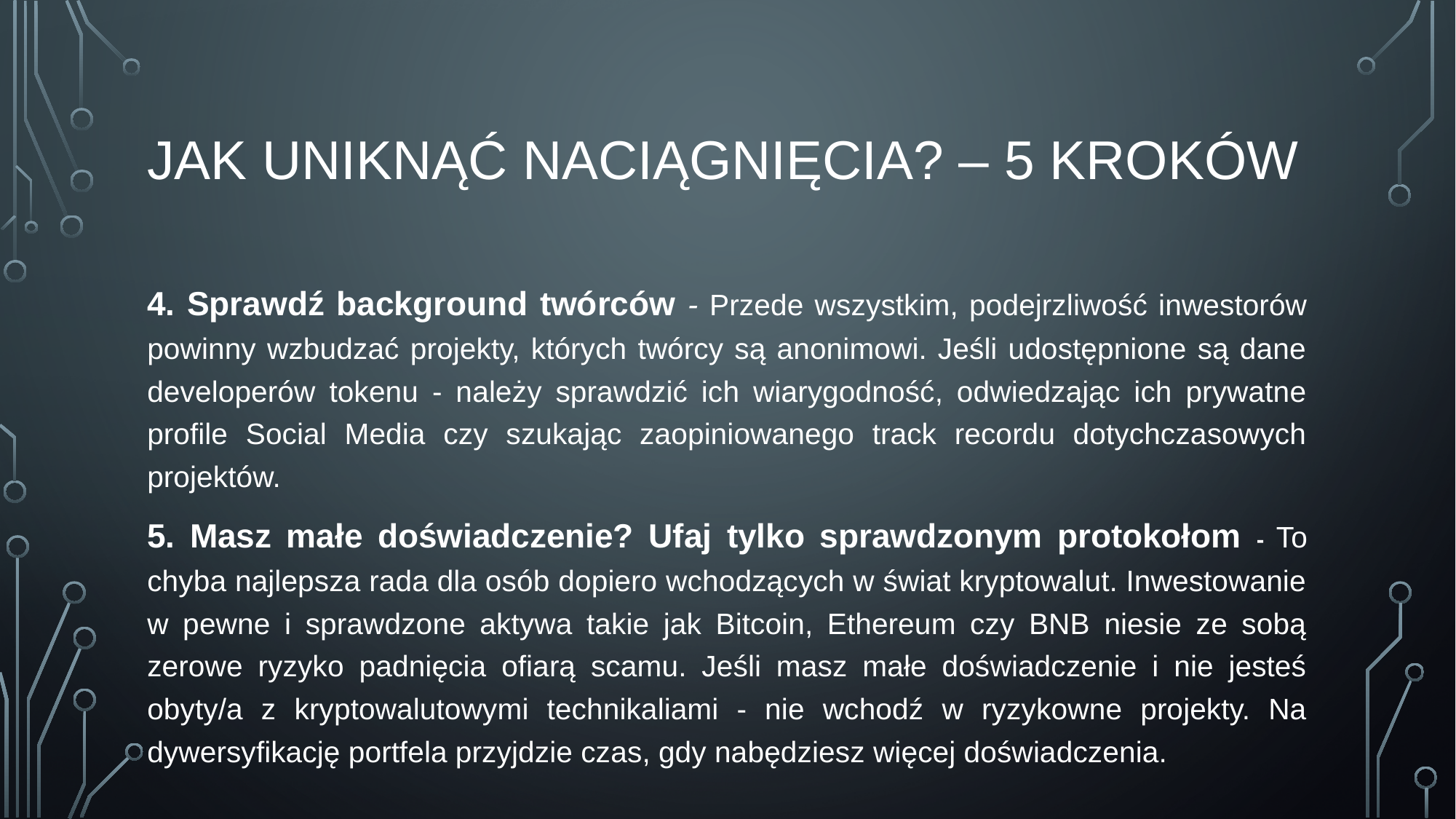

# Jak uniknąć naciągnięcia? – 5 kroków
4. Sprawdź background twórców - Przede wszystkim, podejrzliwość inwestorów powinny wzbudzać projekty, których twórcy są anonimowi. Jeśli udostępnione są dane developerów tokenu - należy sprawdzić ich wiarygodność, odwiedzając ich prywatne profile Social Media czy szukając zaopiniowanego track recordu dotychczasowych projektów.
5. Masz małe doświadczenie? Ufaj tylko sprawdzonym protokołom - To chyba najlepsza rada dla osób dopiero wchodzących w świat kryptowalut. Inwestowanie w pewne i sprawdzone aktywa takie jak Bitcoin, Ethereum czy BNB niesie ze sobą zerowe ryzyko padnięcia ofiarą scamu. Jeśli masz małe doświadczenie i nie jesteś obyty/a z kryptowalutowymi technikaliami - nie wchodź w ryzykowne projekty. Na dywersyfikację portfela przyjdzie czas, gdy nabędziesz więcej doświadczenia.